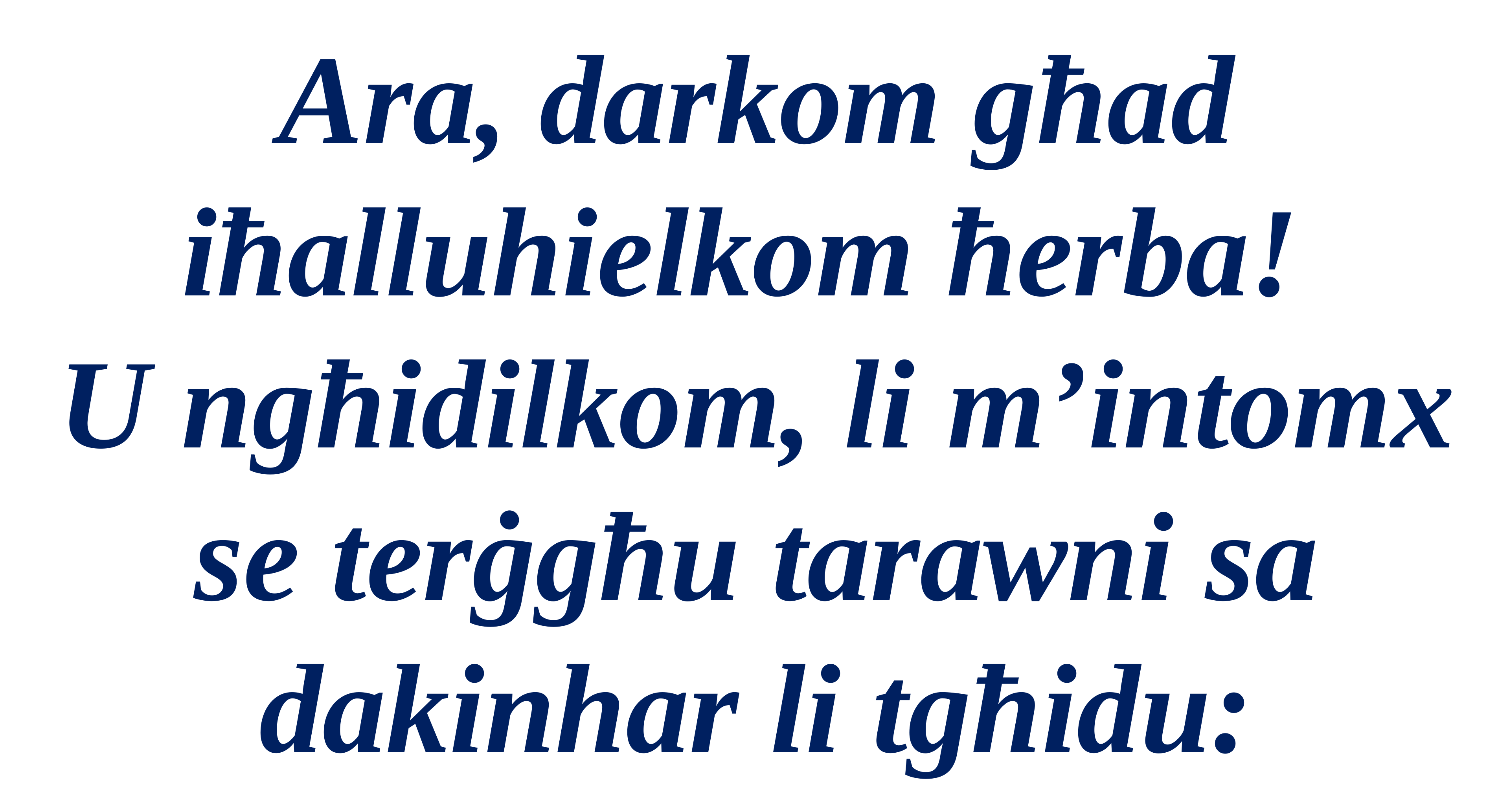

Ara, darkom għad iħalluhielkom ħerba!
U ngħidilkom, li m’intomx se terġgħu tarawni sa dakinhar li tgħidu: